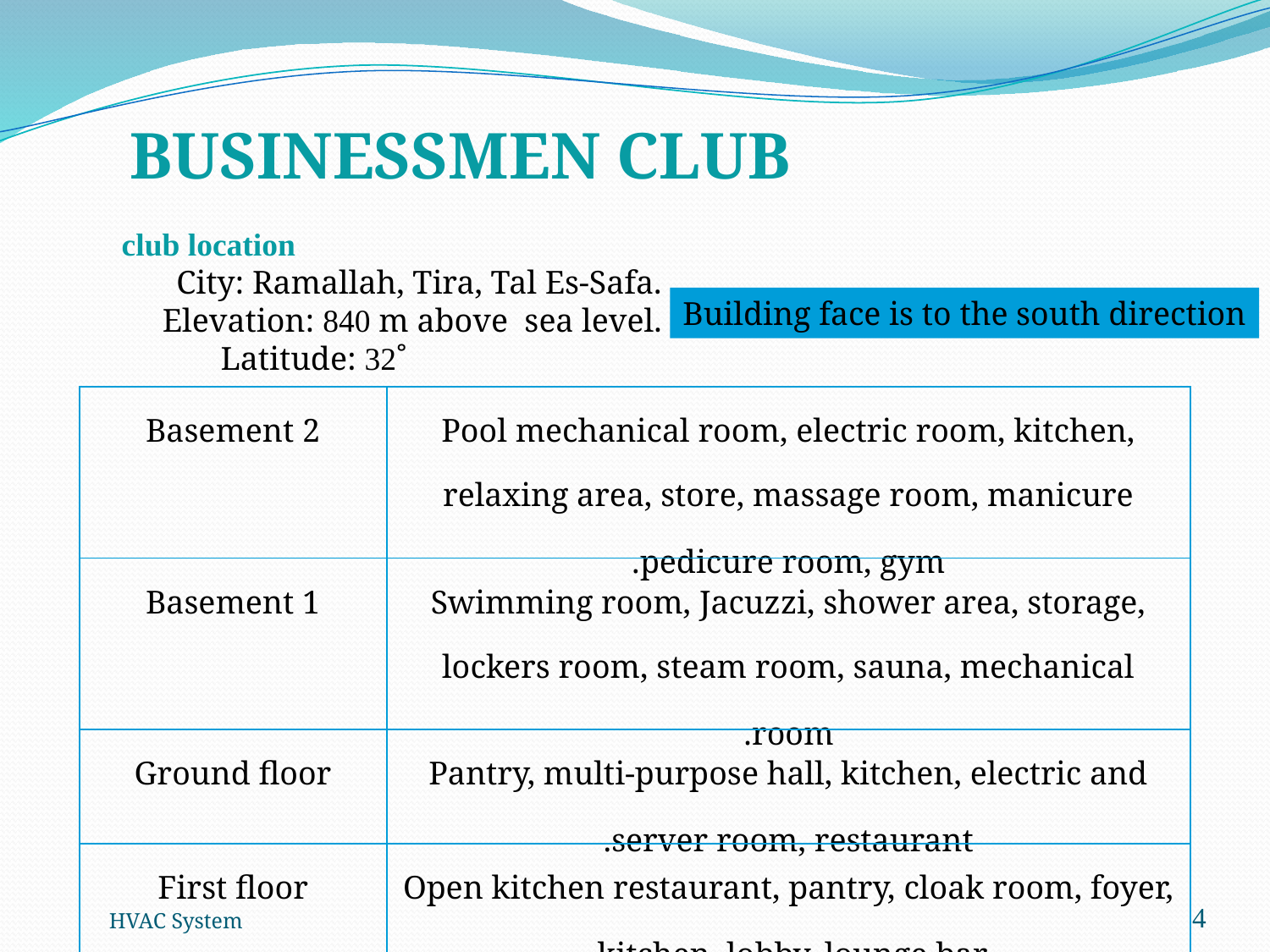

Businessmen Club
club location
City: Ramallah, Tira, Tal Es-Safa.
Elevation: 840 m above  sea level.
            Latitude: 32˚
Building face is to the south direction
| Basement 2 | Pool mechanical room, electric room, kitchen, relaxing area, store, massage room, manicure pedicure room, gym. |
| --- | --- |
| Basement 1 | Swimming room, Jacuzzi, shower area, storage, lockers room, steam room, sauna, mechanical room. |
| Ground floor | Pantry, multi-purpose hall, kitchen, electric and server room, restaurant. |
| First floor | Open kitchen restaurant, pantry, cloak room, foyer, kitchen, lobby, lounge bar. |
4
HVAC System